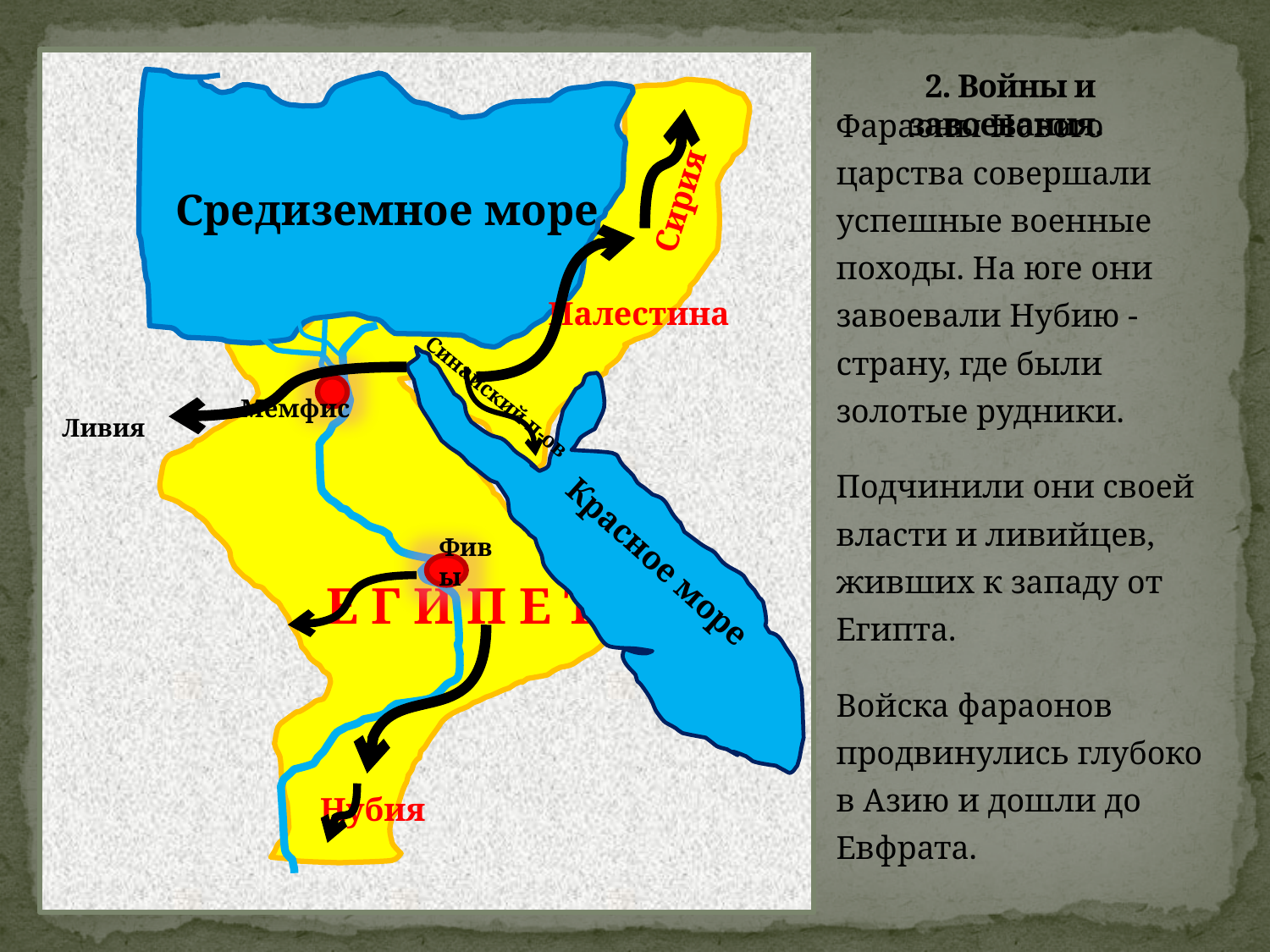

Фараоны Нового царства совершали успешные военные походы. На юге они завоевали Нубию - страну, где были золотые рудники.
Подчинили они своей власти и ливийцев, живших к западу от Египта.
Войска фараонов продвинулись глубоко в Азию и дошли до Евфрата.
# 2. Войны и завоевания.
Средиземное море

            Е Г И П Е Т
Сирия
Палестина

Мемфис
Синайский п-ов
Ливия
Фивы
Красное море

Нубия